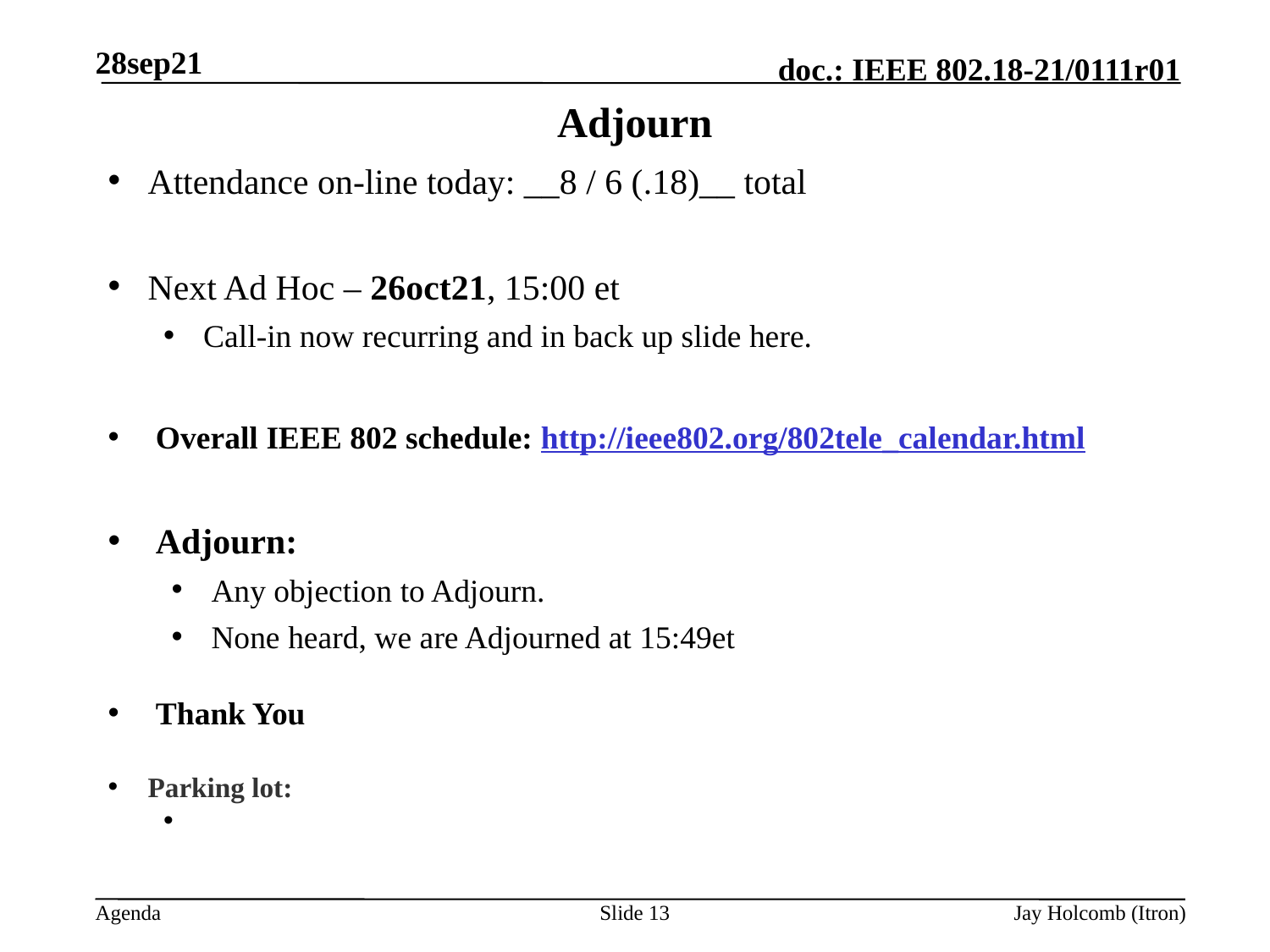

28sep21
# Adjourn
Attendance on-line today: __8 / 6 (.18)__ total

Next Ad Hoc – 26oct21, 15:00 et
Call-in now recurring and in back up slide here.

Overall IEEE 802 schedule: http://ieee802.org/802tele_calendar.html

Adjourn:
Any objection to Adjourn.
None heard, we are Adjourned at 15:49et

Thank You

Parking lot:

Slide 13
Jay Holcomb (Itron)